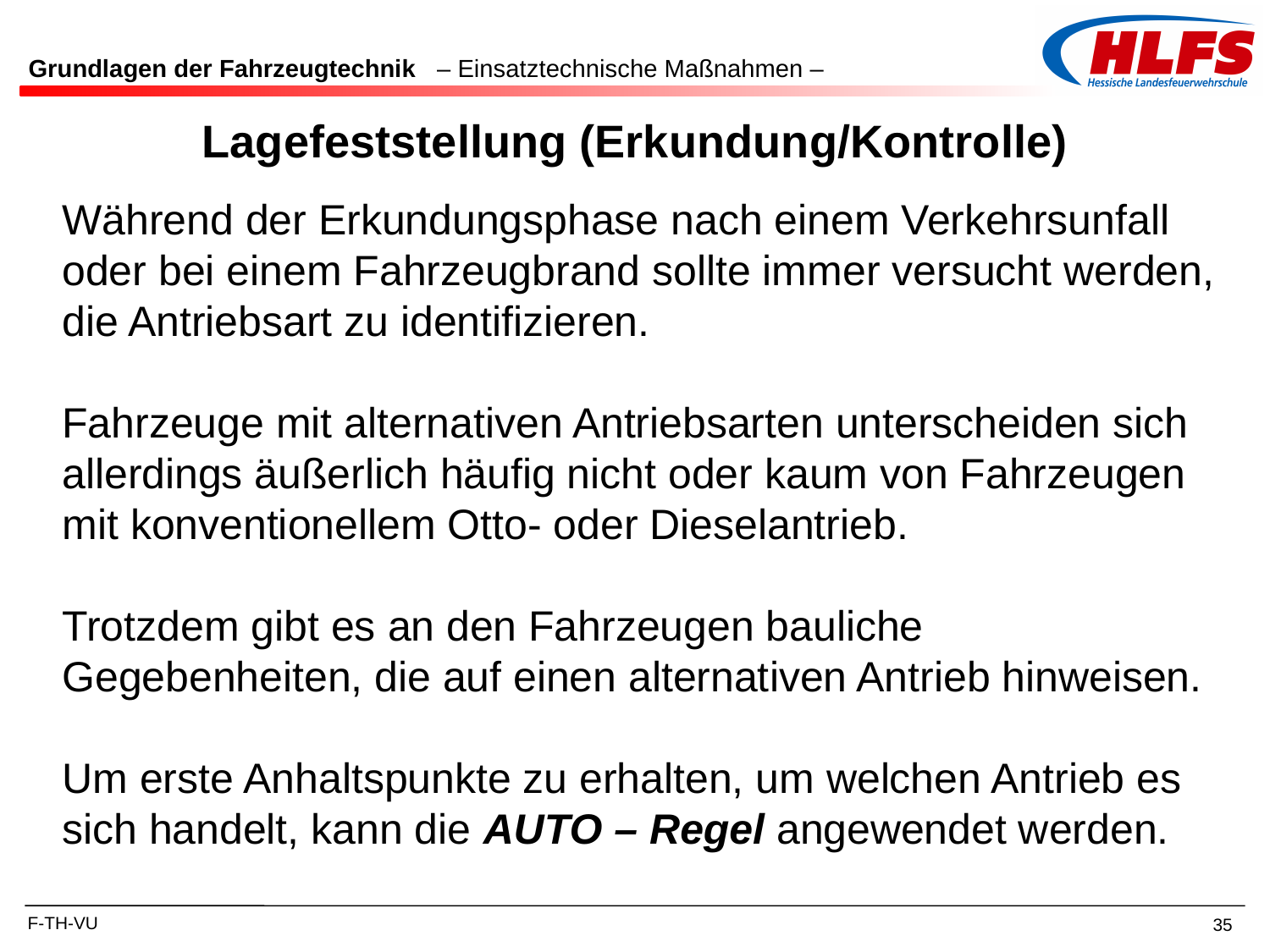

Grundlagen der Fahrzeugtechnik   – Einsatztechnische Maßnahmen –

Lagefeststellung (Erkundung/Kontrolle)
Während der Erkundungsphase nach einem Verkehrsunfall oder bei einem Fahrzeugbrand sollte immer versucht werden, die Antriebsart zu identifizieren.

Fahrzeuge mit alternativen Antriebsarten unterscheiden sich allerdings äußerlich häufig nicht oder kaum von Fahrzeugen mit konventionellem Otto- oder Dieselantrieb.

Trotzdem gibt es an den Fahrzeugen bauliche Gegebenheiten, die auf einen alternativen Antrieb hinweisen.

Um erste Anhaltspunkte zu erhalten, um welchen Antrieb es sich handelt, kann die AUTO – Regel angewendet werden.
F-TH-VU
35